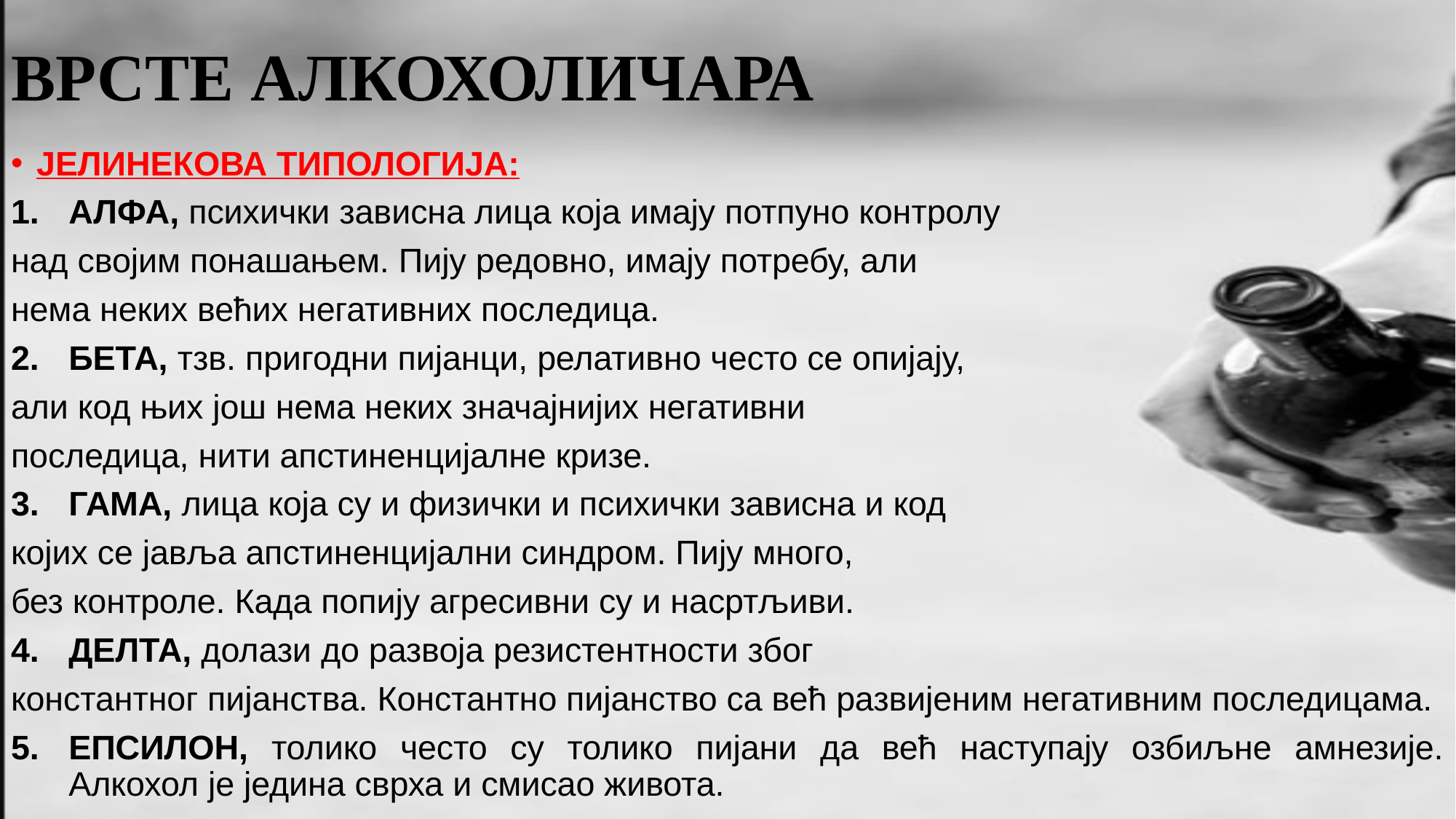

# ВРСТЕ АЛКОХОЛИЧАРА
ЈЕЛИНЕКОВА ТИПОЛОГИЈА:
АЛФА, психички зависна лица која имају потпуно контролу
над својим понашањем. Пију редовно, имају потребу, али
нема неких већих негативних последица.
БЕТА, тзв. пригодни пијанци, релативно често се опијају,
али код њих још нема неких значајнијих негативни
последица, нити апстиненцијалне кризе.
ГАМА, лица која су и физички и психички зависна и код
којих се јавља апстиненцијални синдром. Пију много,
без контроле. Када попију агресивни су и насртљиви.
ДЕЛТА, долази до развоја резистентности због
константног пијанства. Константно пијанство са већ развијеним негативним последицама.
ЕПСИЛОН, толико често су толико пијани да већ наступају озбиљне амнезије. Алкохол је једина сврха и смисао живота.